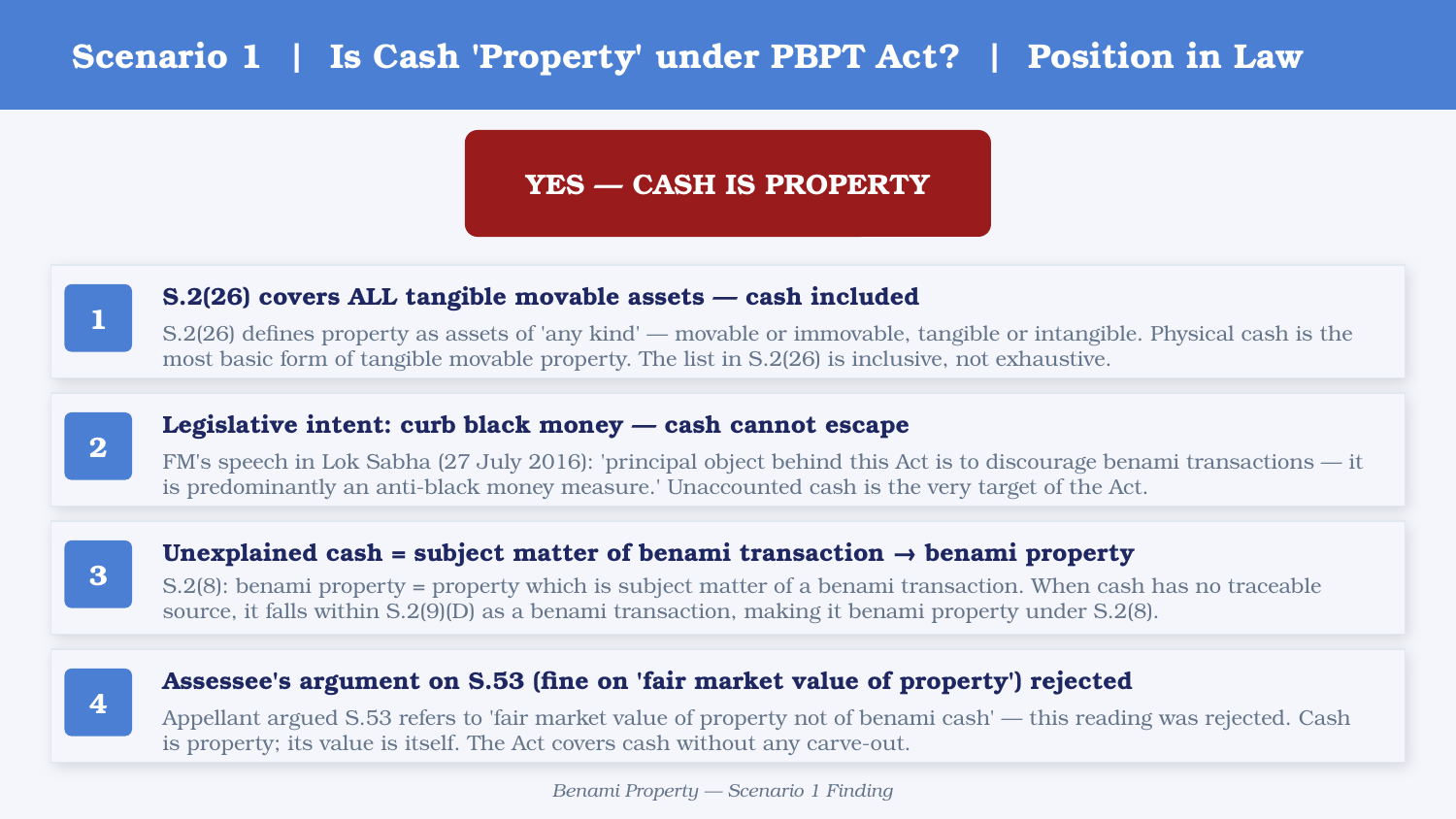

Scenario 1  |  Is Cash 'Property' under PBPT Act?  |  Position in Law

YES — CASH IS PROPERTY

S.2(26) covers ALL tangible movable assets — cash included

1
S.2(26) defines property as assets of 'any kind' — movable or immovable, tangible or intangible. Physical cash is the most basic form of tangible movable property. The list in S.2(26) is inclusive, not exhaustive.

Legislative intent: curb black money — cash cannot escape

2
FM's speech in Lok Sabha (27 July 2016): 'principal object behind this Act is to discourage benami transactions — it is predominantly an anti-black money measure.' Unaccounted cash is the very target of the Act.

Unexplained cash = subject matter of benami transaction → benami property

3
S.2(8): benami property = property which is subject matter of a benami transaction. When cash has no traceable source, it falls within S.2(9)(D) as a benami transaction, making it benami property under S.2(8).

Assessee's argument on S.53 (fine on 'fair market value of property') rejected

4
Appellant argued S.53 refers to 'fair market value of property not of benami cash' — this reading was rejected. Cash is property; its value is itself. The Act covers cash without any carve-out.
Benami Property — Scenario 1 Finding